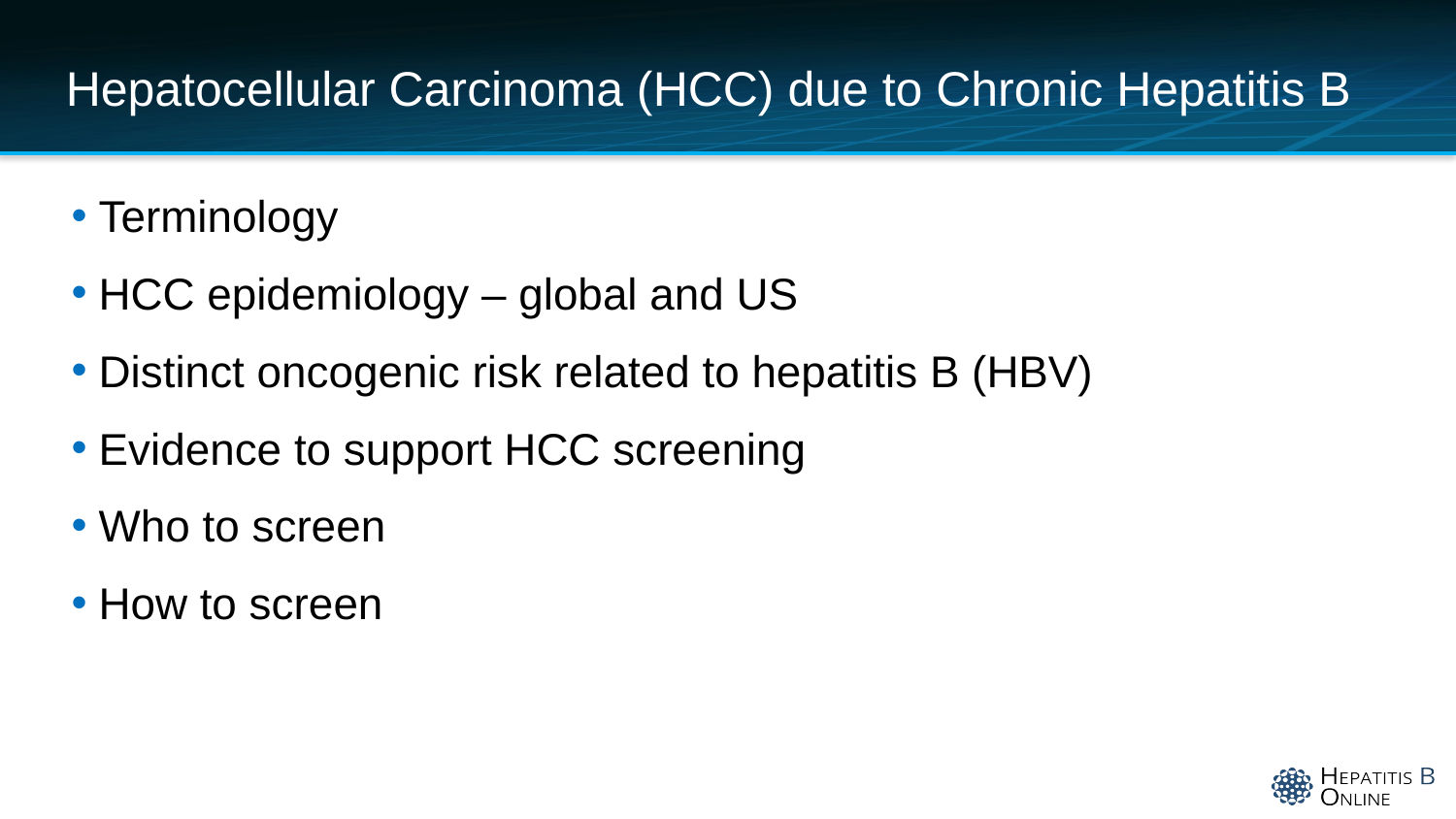

# Hepatocellular Carcinoma (HCC) due to Chronic Hepatitis B
Terminology
HCC epidemiology – global and US
Distinct oncogenic risk related to hepatitis B (HBV)
Evidence to support HCC screening
Who to screen
How to screen